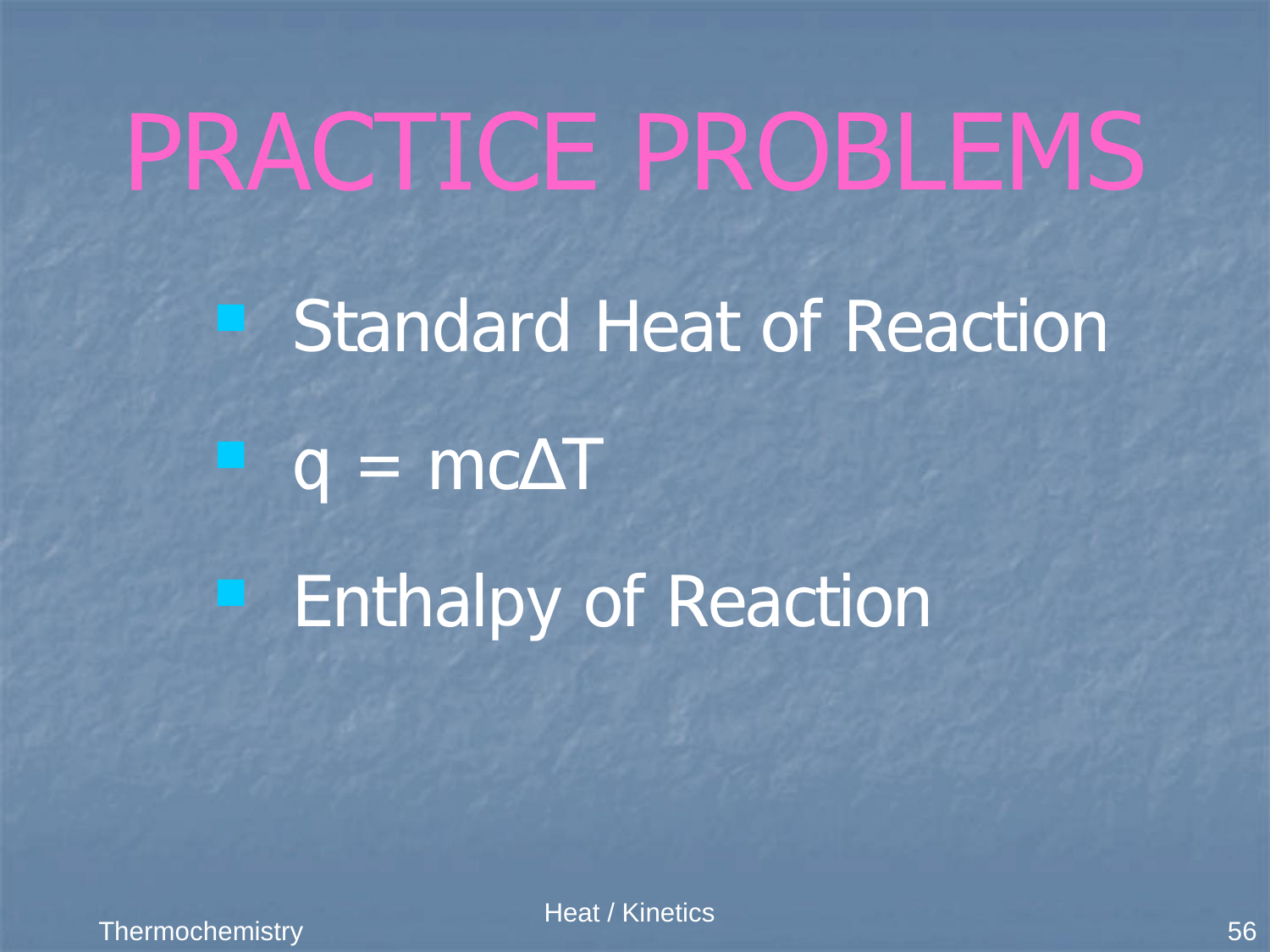

# PRACTICE PROBLEMS
Standard Heat of Reaction
q = mc∆T
Enthalpy of Reaction

56
Thermochemistry